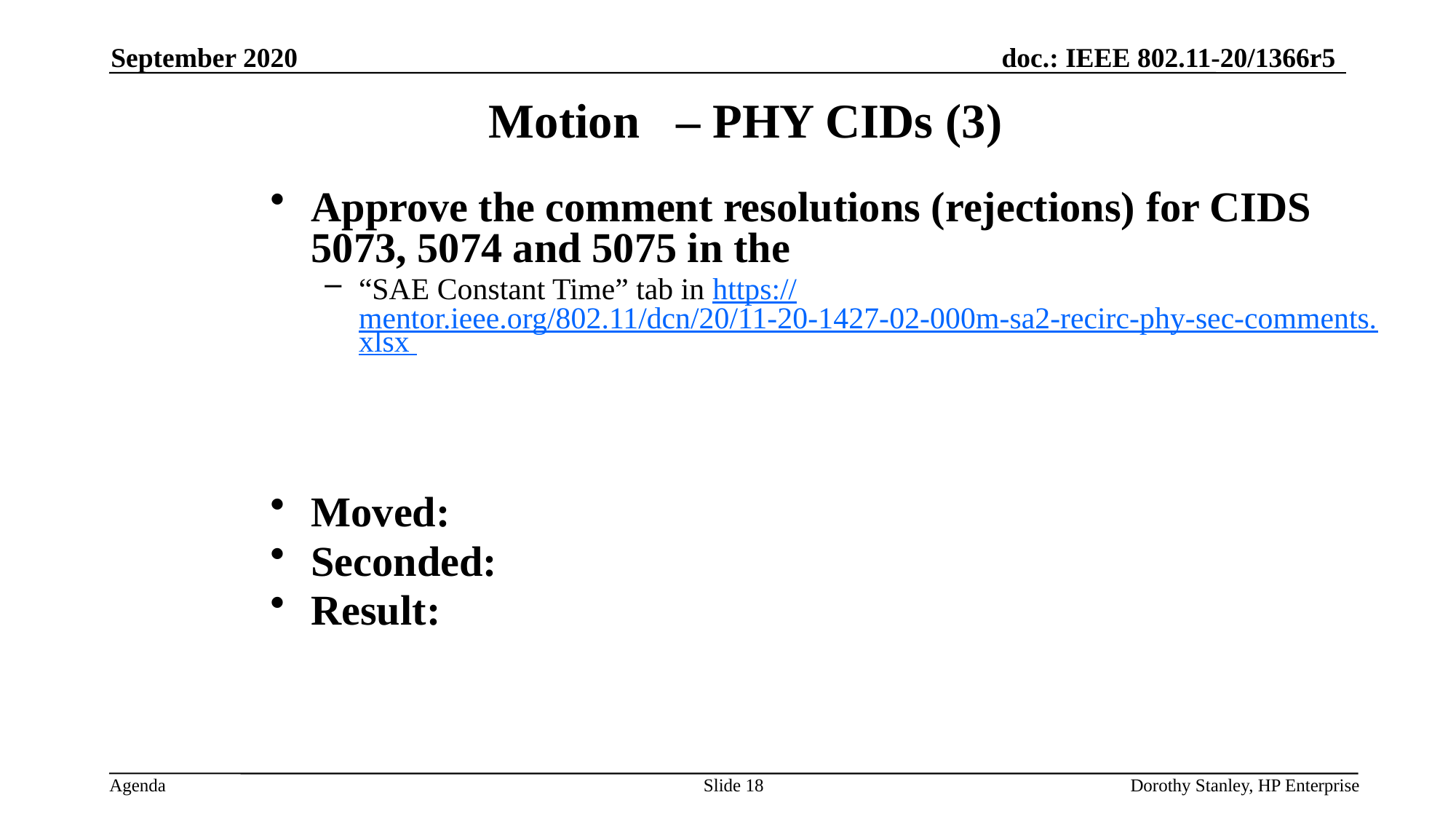

September 2020
Motion   – PHY CIDs (3)
Approve the comment resolutions (rejections) for CIDS 5073, 5074 and 5075 in the
“SAE Constant Time” tab in https://mentor.ieee.org/802.11/dcn/20/11-20-1427-02-000m-sa2-recirc-phy-sec-comments.xlsx

Moved:
Seconded:
Result:

Slide 18
Dorothy Stanley, HP Enterprise